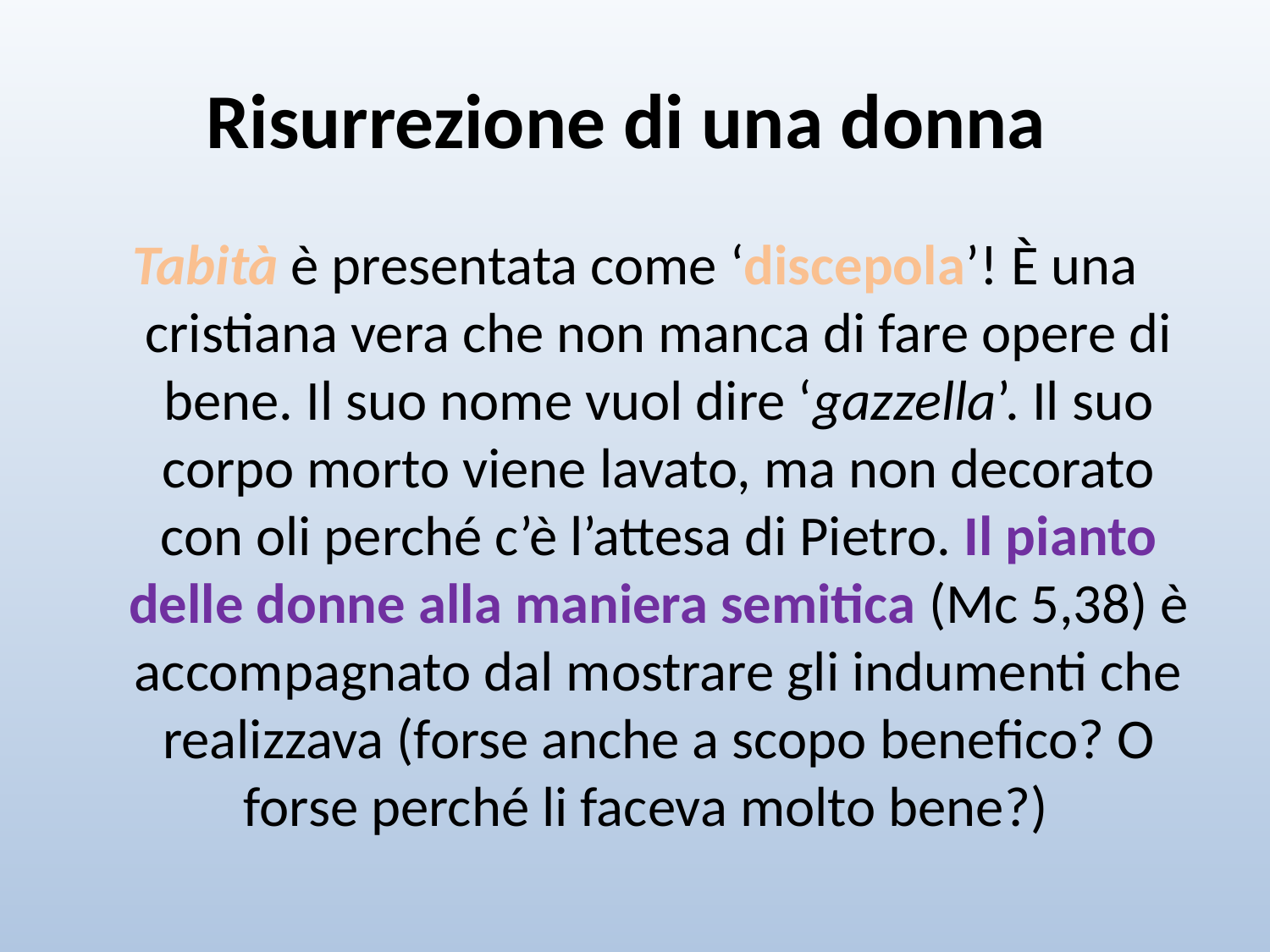

# Risurrezione di una donna
Tabità è presentata come ‘discepola’! È una cristiana vera che non manca di fare opere di bene. Il suo nome vuol dire ‘gazzella’. Il suo corpo morto viene lavato, ma non decorato con oli perché c’è l’attesa di Pietro. Il pianto delle donne alla maniera semitica (Mc 5,38) è accompagnato dal mostrare gli indumenti che realizzava (forse anche a scopo benefico? O forse perché li faceva molto bene?)